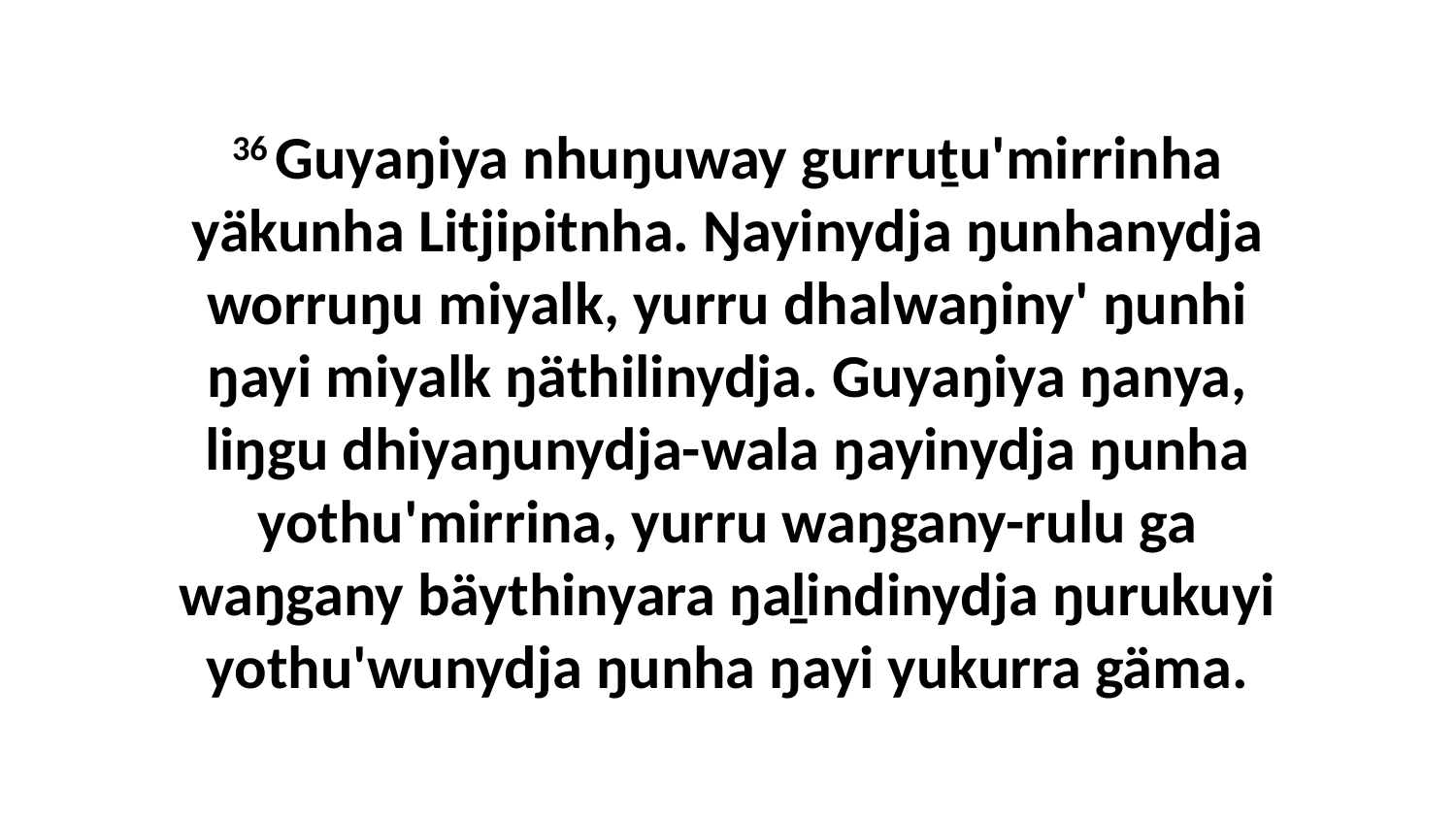

36 Guyaŋiya nhuŋuway gurruṯu'mirrinha yäkunha Litjipitnha. Ŋayinydja ŋunhanydja worruŋu miyalk, yurru dhalwaŋiny' ŋunhi ŋayi miyalk ŋäthilinydja. Guyaŋiya ŋanya, liŋgu dhiyaŋunydja-wala ŋayinydja ŋunha yothu'mirrina, yurru waŋgany-rulu ga waŋgany bäythinyara ŋaḻindinydja ŋurukuyi yothu'wunydja ŋunha ŋayi yukurra gäma.